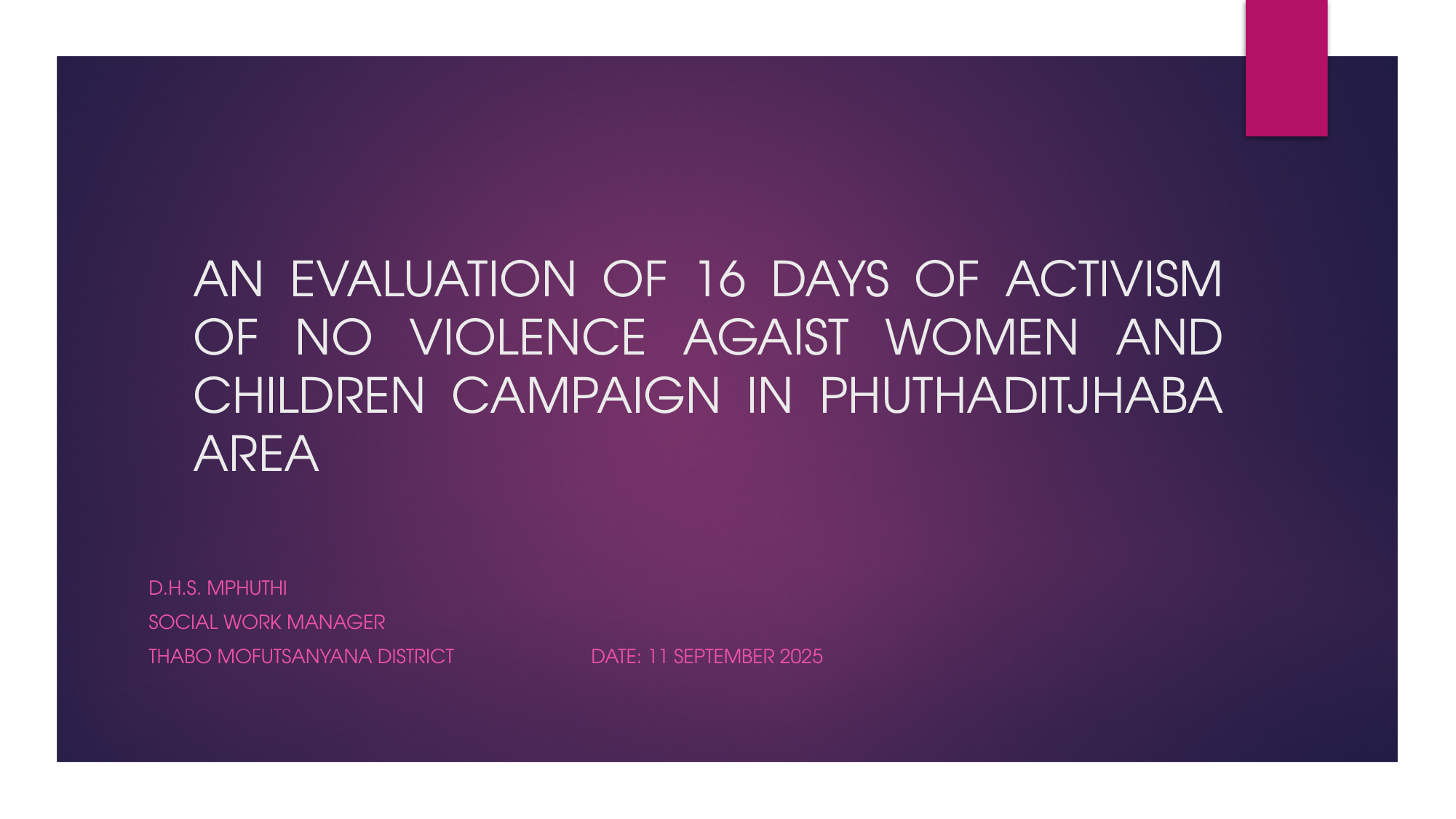

# AN EVALUATION OF 16 DAYS OF ACTIVISM OF NO VIOLENCE AGAIST WOMEN AND CHILDREN CAMPAIGN IN PHUTHADITJHABA AREA
D.H.S. MPHUTHI
SOCIAL WORK MANAGER
THABO MOFUTSANYANA DISTRICT                          DATE: 11 SEPTEMBER 2025